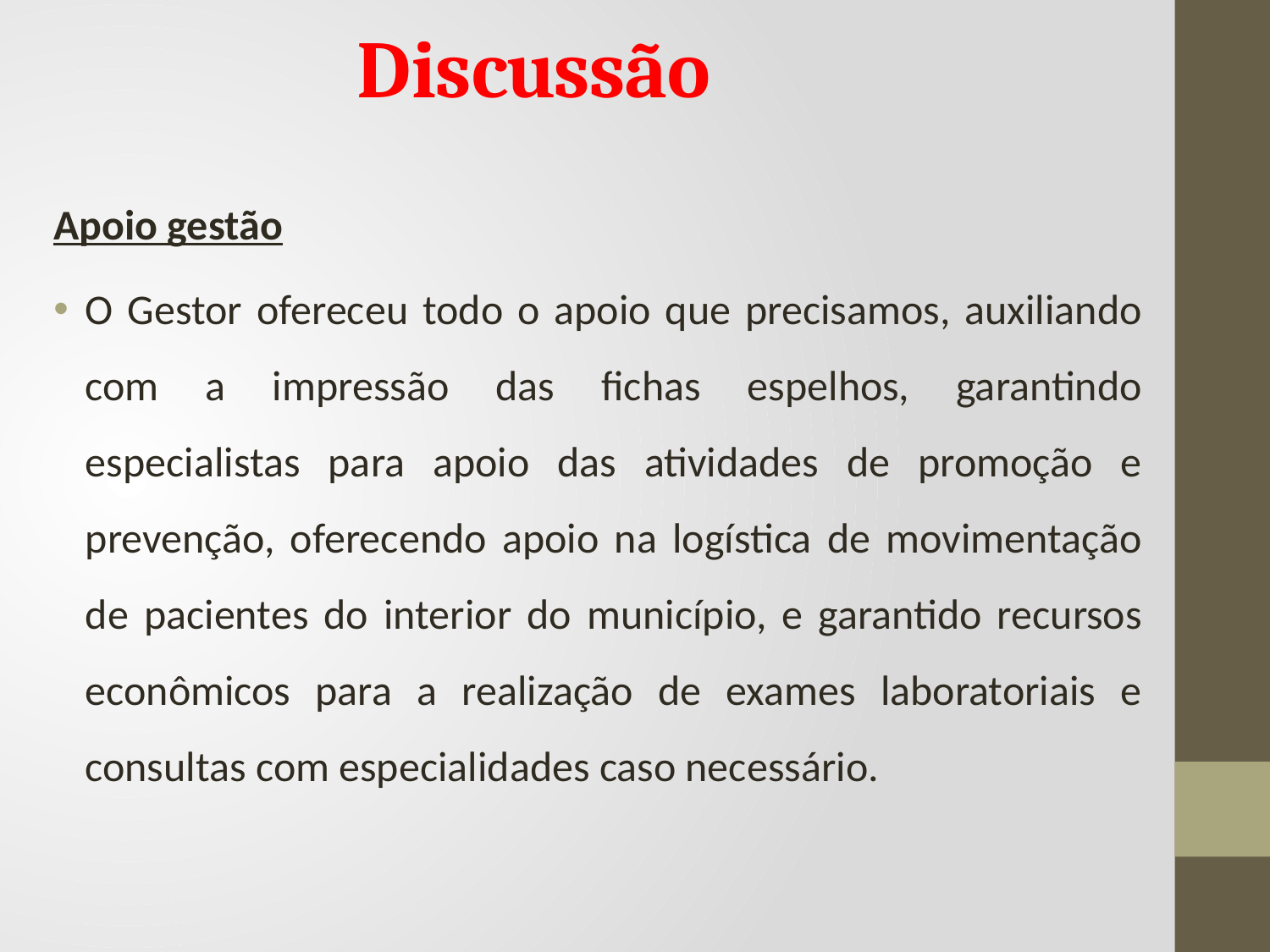

# Discussão
Apoio gestão
O Gestor ofereceu todo o apoio que precisamos, auxiliando com a impressão das fichas espelhos, garantindo especialistas para apoio das atividades de promoção e prevenção, oferecendo apoio na logística de movimentação de pacientes do interior do município, e garantido recursos econômicos para a realização de exames laboratoriais e consultas com especialidades caso necessário.